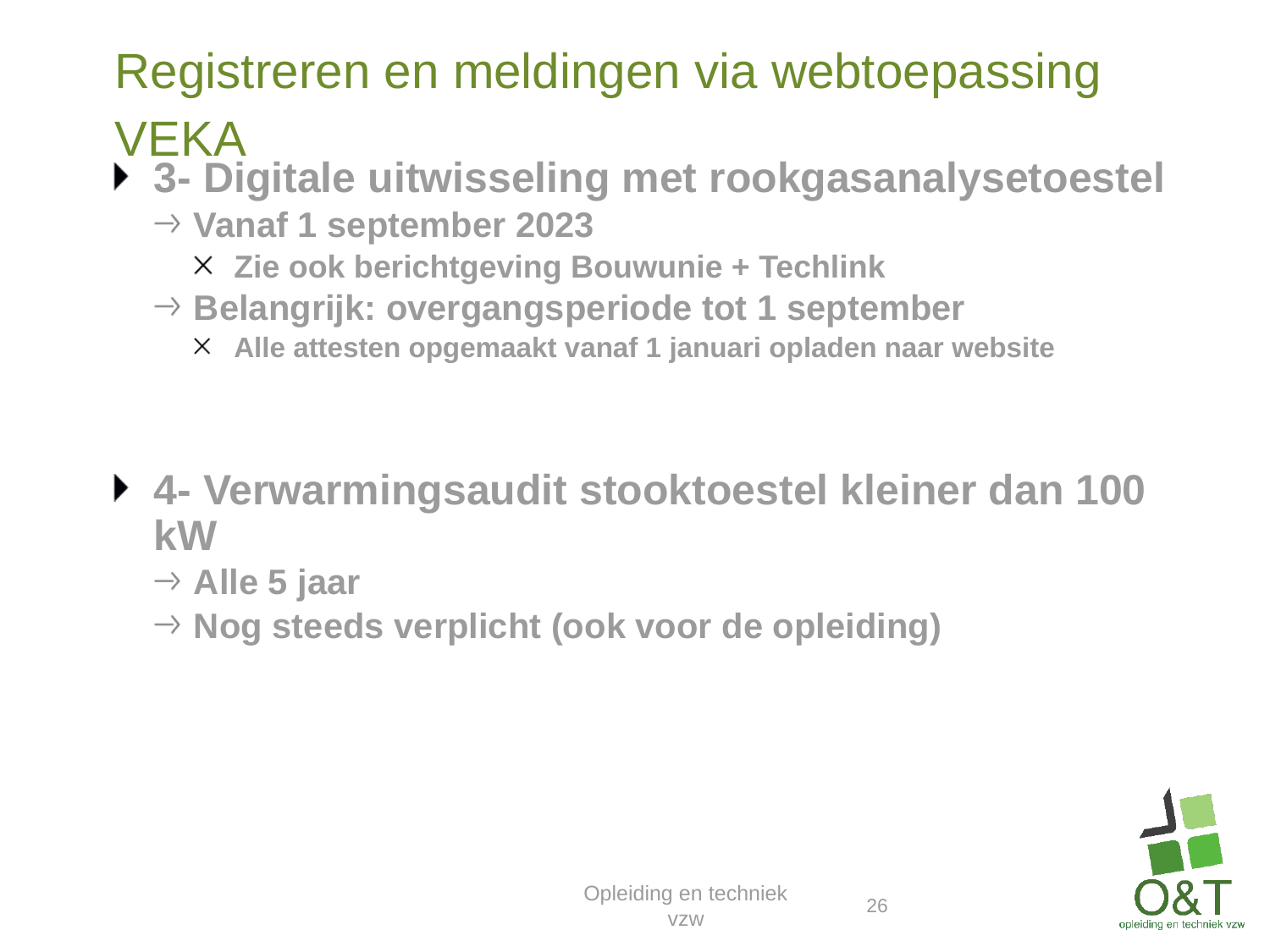

# Registreren en meldingen via webtoepassing VEKA
3- Digitale uitwisseling met rookgasanalysetoestel
Vanaf 1 september 2023
Zie ook berichtgeving Bouwunie + Techlink
Belangrijk: overgangsperiode tot 1 september
Alle attesten opgemaakt vanaf 1 januari opladen naar website

4- Verwarmingsaudit stooktoestel kleiner dan 100 kW
Alle 5 jaar
Nog steeds verplicht (ook voor de opleiding)

Opleiding en techniek vzw
26